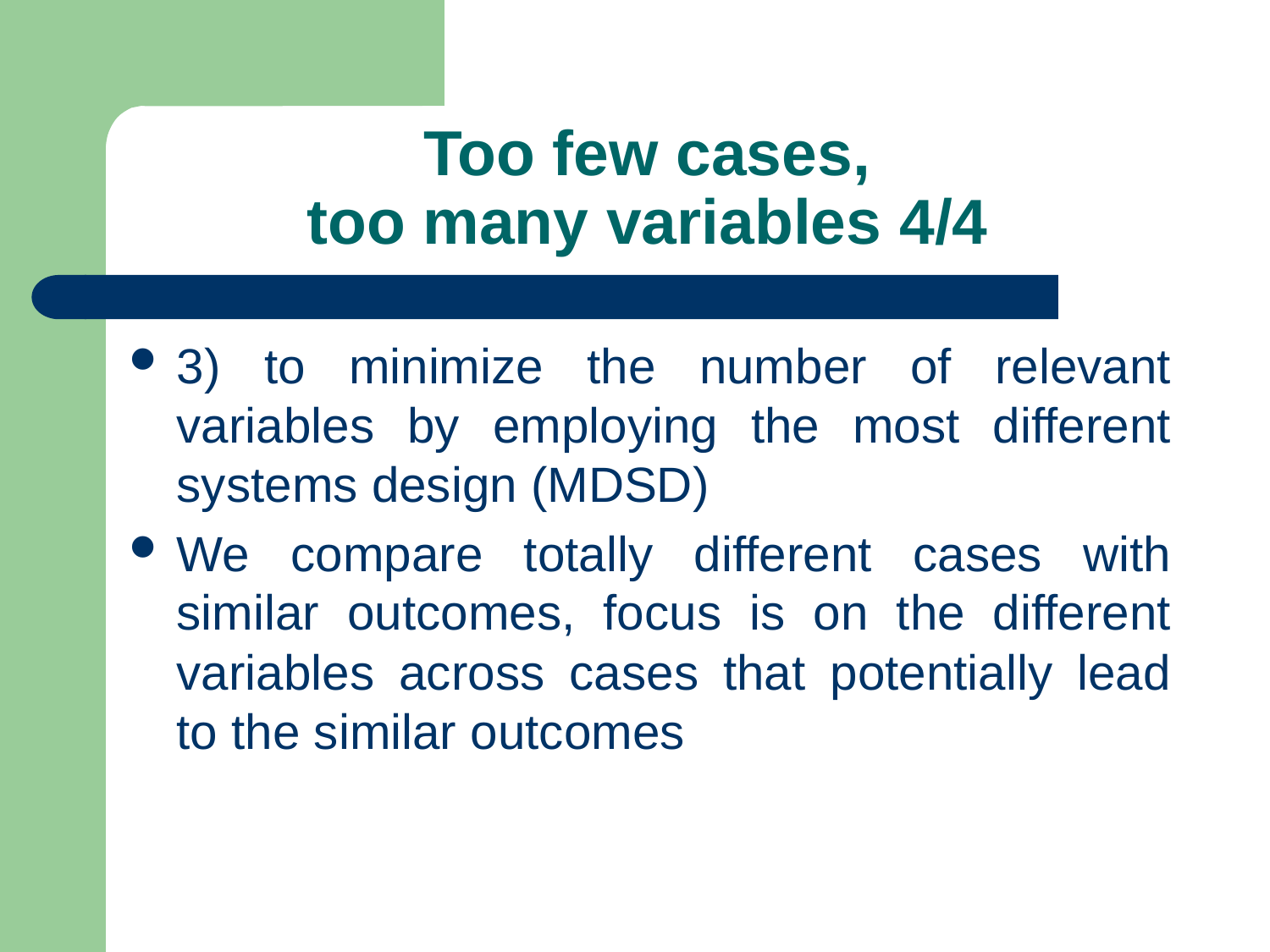

# Too few cases, too many variables 4/4
3) to minimize the number of relevant variables by employing the most different systems design (MDSD)
We compare totally different cases with similar outcomes, focus is on the different variables across cases that potentially lead to the similar outcomes